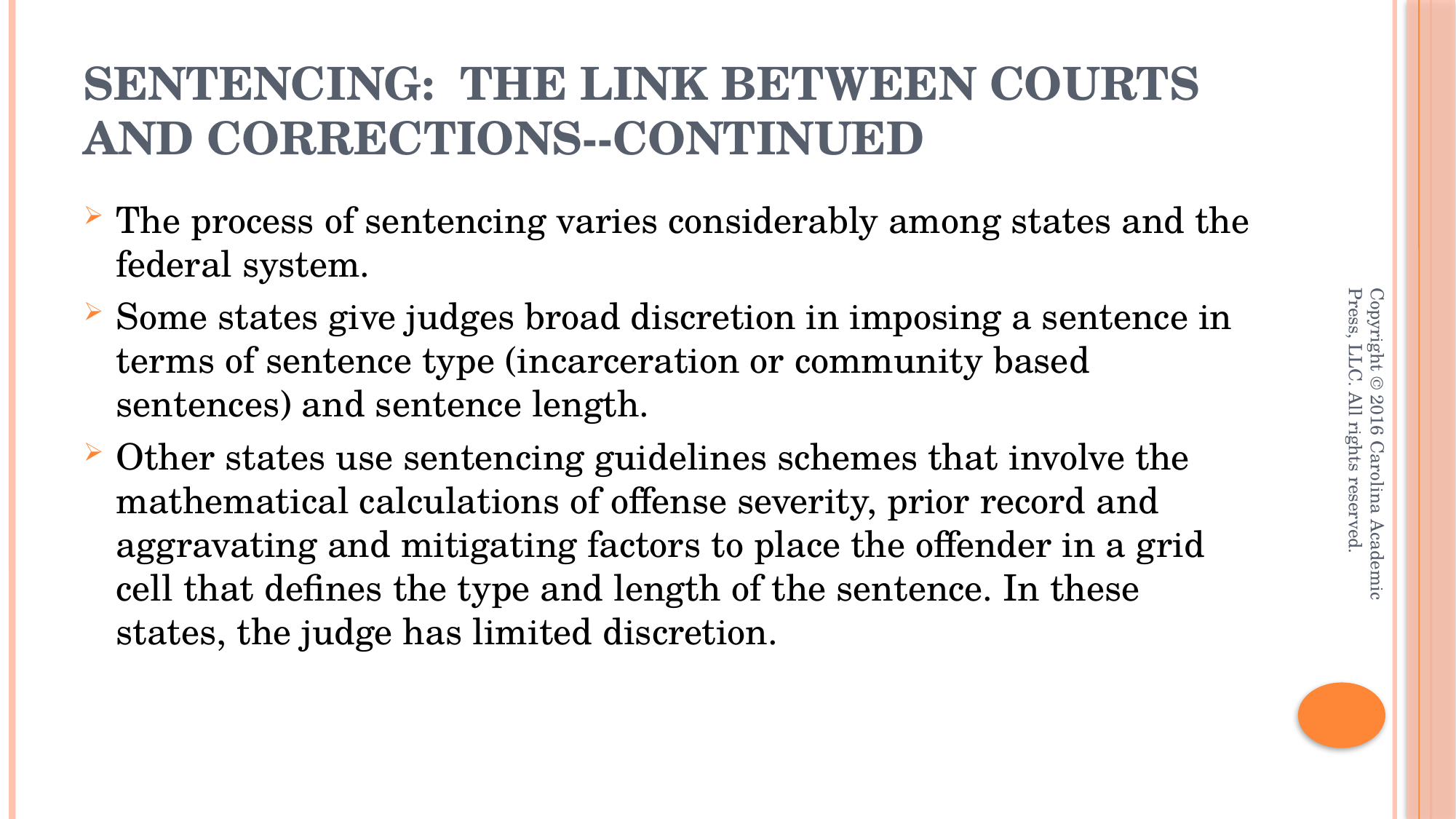

# Sentencing:  The Link Between Courts and Corrections--continued
The process of sentencing varies considerably among states and the federal system.
Some states give judges broad discretion in imposing a sentence in terms of sentence type (incarceration or community based sentences) and sentence length.
Other states use sentencing guidelines schemes that involve the mathematical calculations of offense severity, prior record and aggravating and mitigating factors to place the offender in a grid cell that defines the type and length of the sentence. In these states, the judge has limited discretion.
Copyright © 2016 Carolina Academic Press, LLC. All rights reserved.